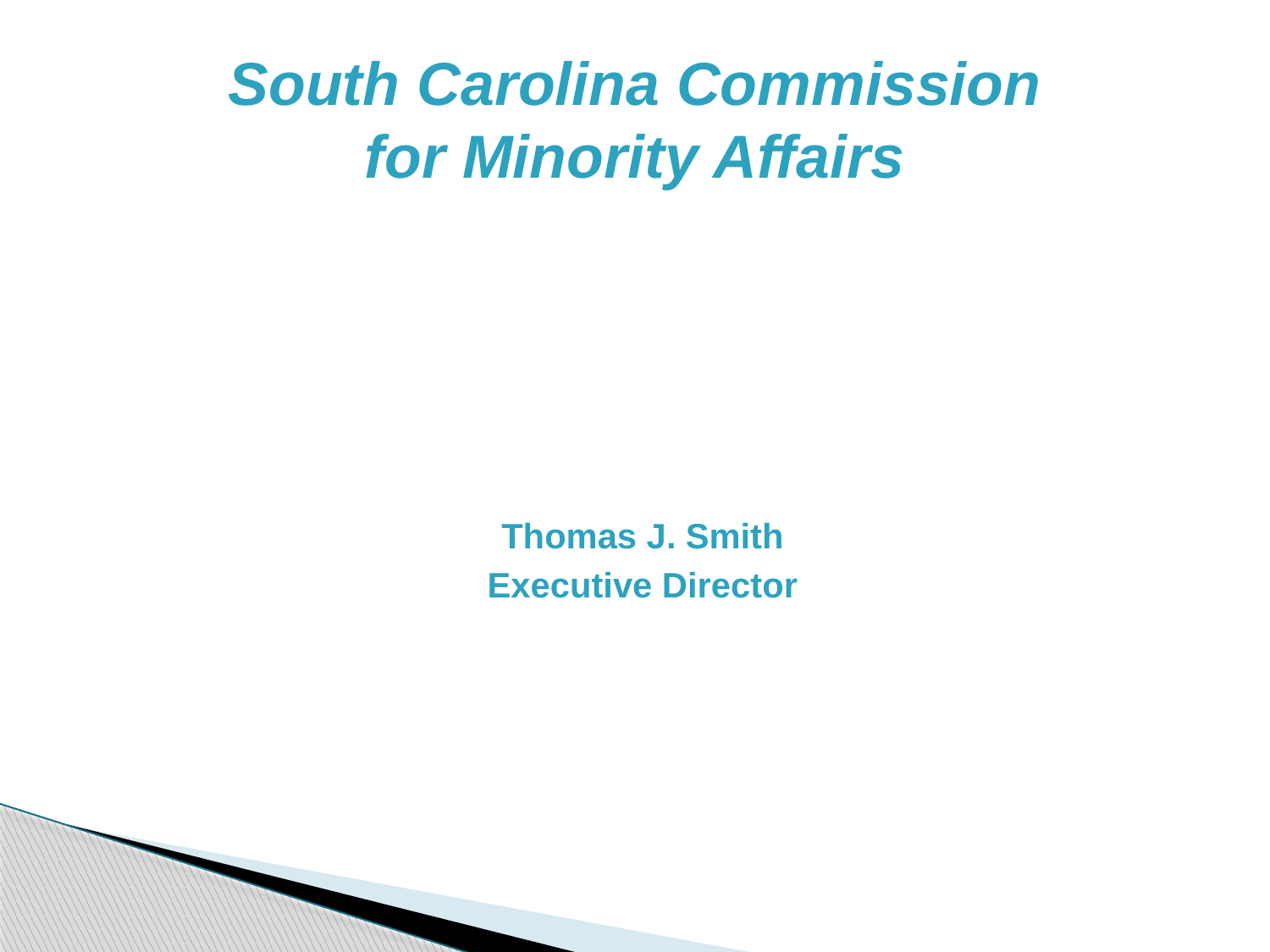

# South Carolina Commission for Minority Affairs

Thomas J. Smith
Executive Director